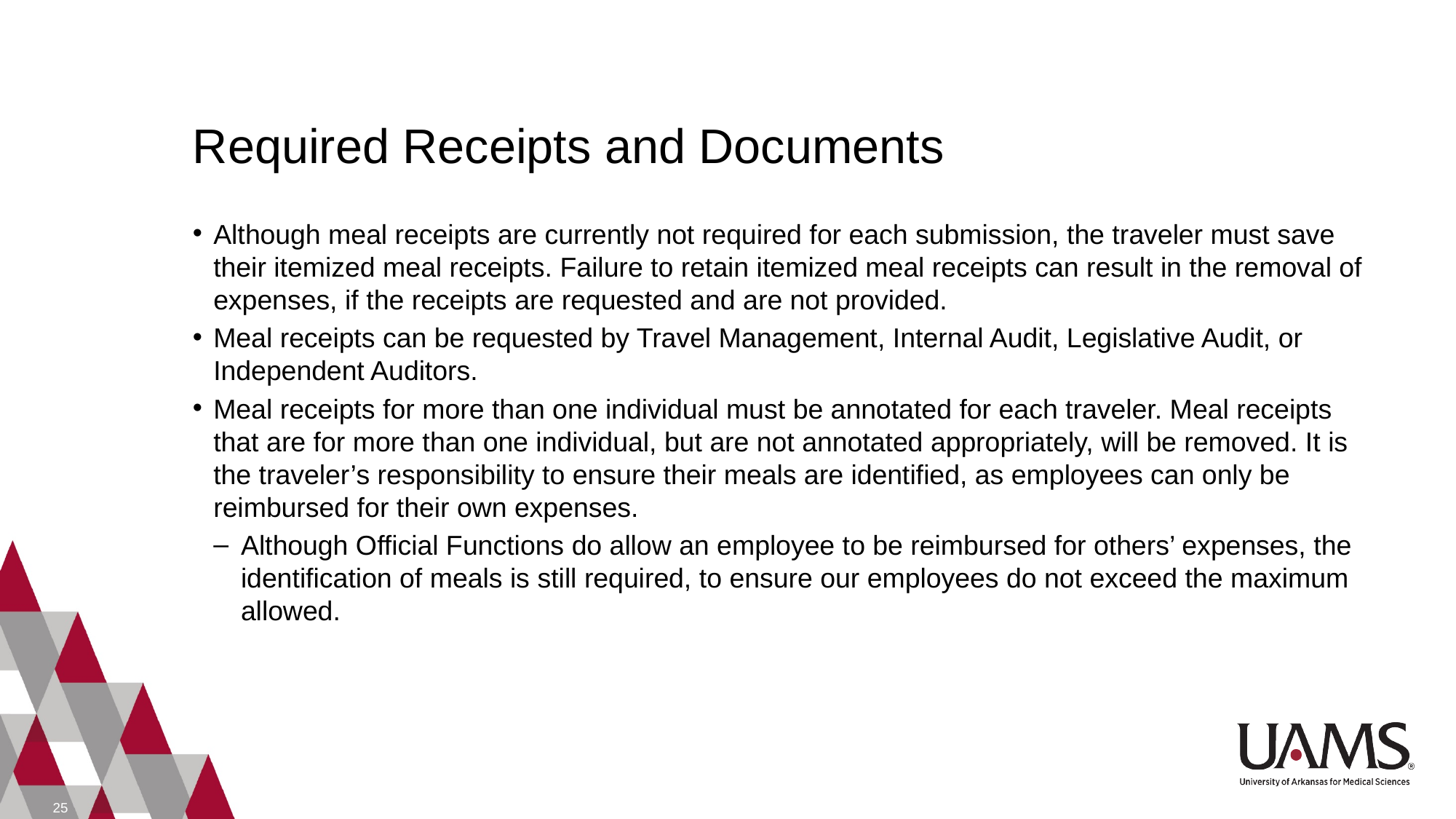

# Required Receipts and Documents
Although meal receipts are currently not required for each submission, the traveler must save their itemized meal receipts. Failure to retain itemized meal receipts can result in the removal of expenses, if the receipts are requested and are not provided.
Meal receipts can be requested by Travel Management, Internal Audit, Legislative Audit, or Independent Auditors.
Meal receipts for more than one individual must be annotated for each traveler. Meal receipts that are for more than one individual, but are not annotated appropriately, will be removed. It is the traveler’s responsibility to ensure their meals are identified, as employees can only be reimbursed for their own expenses.
Although Official Functions do allow an employee to be reimbursed for others’ expenses, the identification of meals is still required, to ensure our employees do not exceed the maximum allowed.